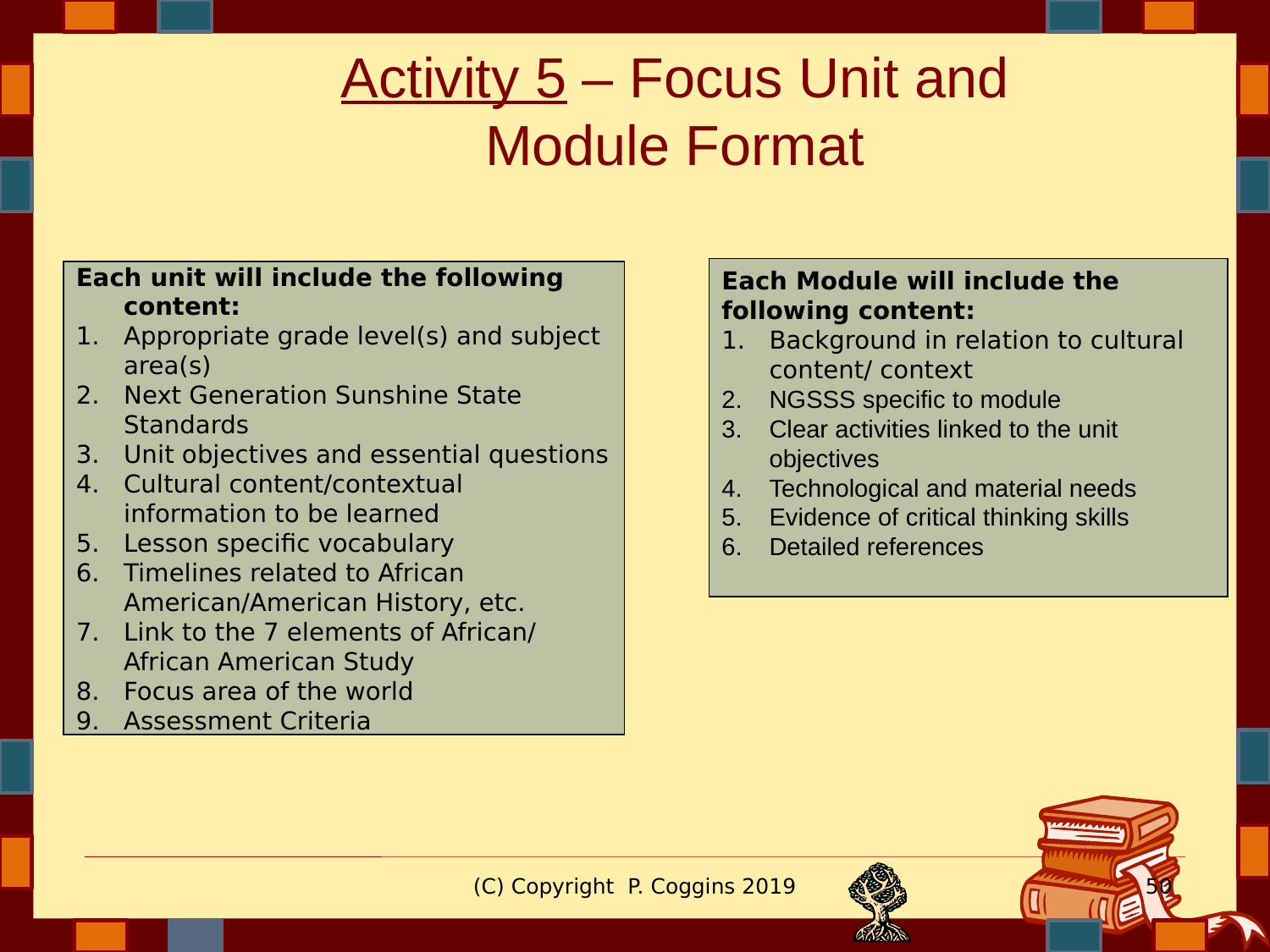

Activity 5 – Focus Unit and Module Format
Each unit will include the following content:
Appropriate grade level(s) and subject area(s)
Next Generation Sunshine State Standards
Unit objectives and essential questions
Cultural content/contextual information to be learned
Lesson specific vocabulary
Timelines related to African American/American History, etc.
Link to the 7 elements of African/ African American Study
Focus area of the world
Assessment Criteria
Each Module will include the following content:
Background in relation to cultural content/ context
NGSSS specific to module
Clear activities linked to the unit objectives
Technological and material needs
Evidence of critical thinking skills
Detailed references

(C) Copyright  P. Coggins 2019
50